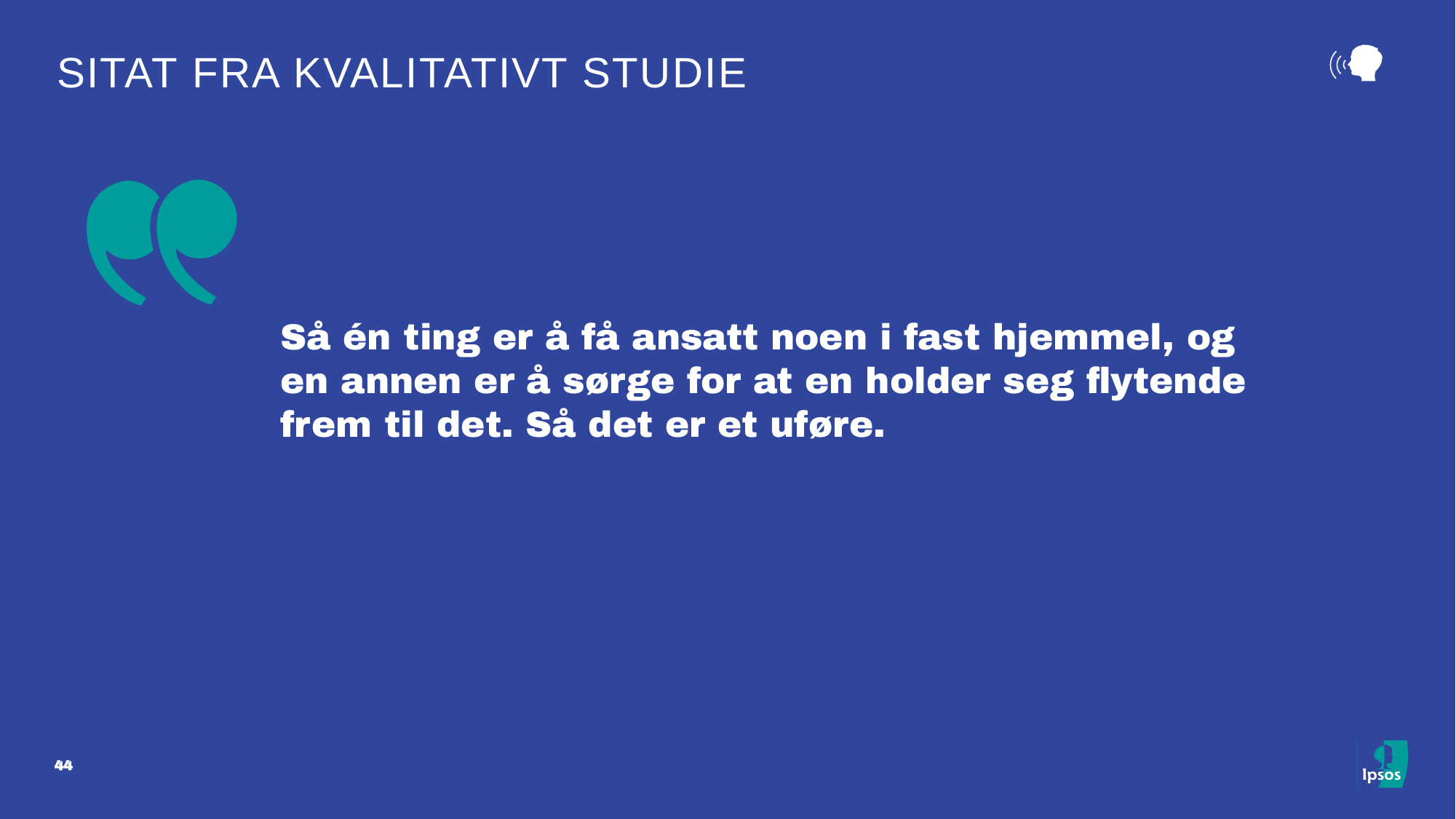

# Sitat fra Kvalitativt studie

Så én ting er å få ansatt noen i fast hjemmel, og en annen er å sørge for at en holder seg flytende frem til det. Så det er et uføre.

44